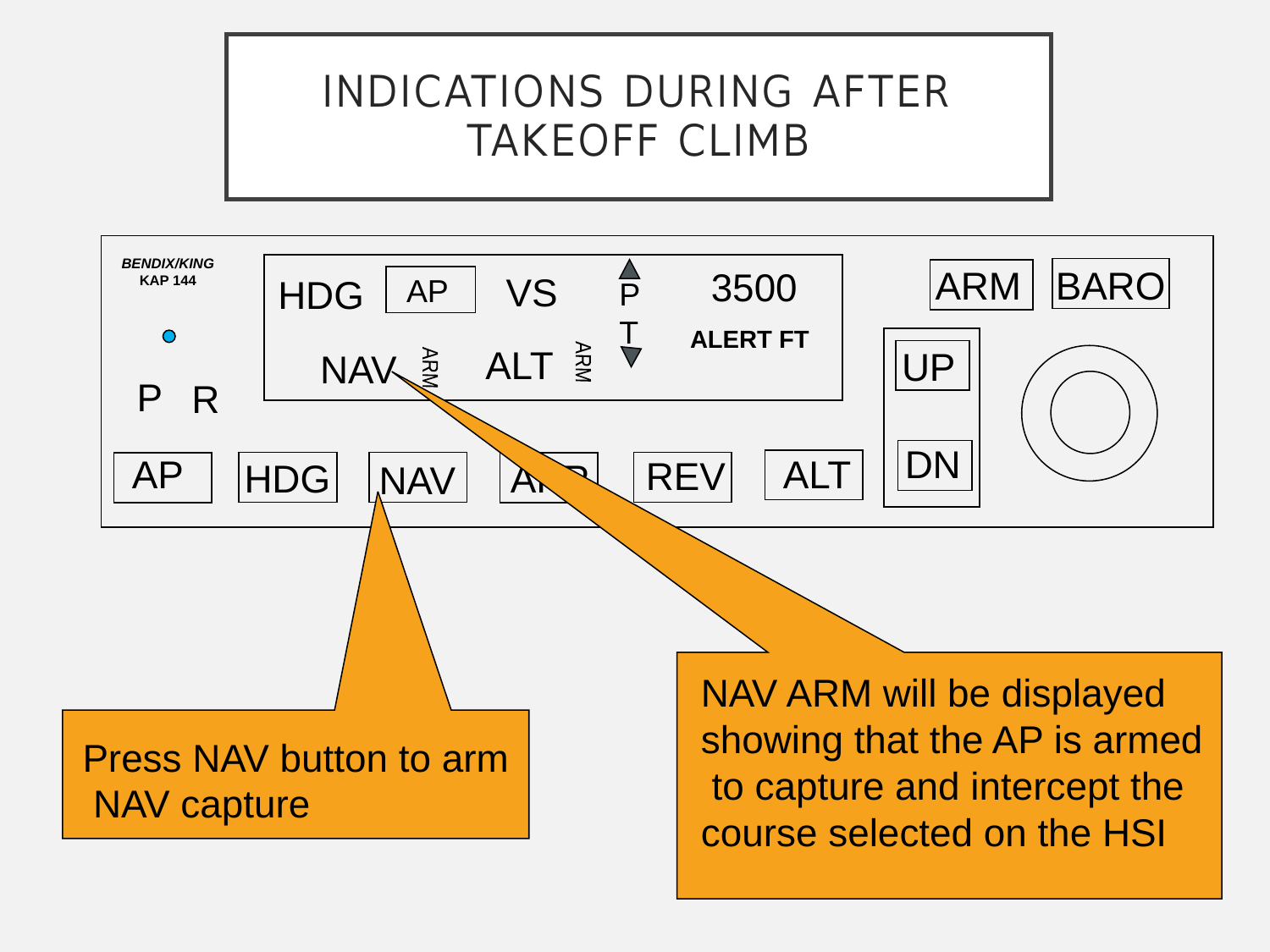

# Indications During After Takeoff Climb

BENDIX/KING
KAP 144

ARM
BARO
3500

VS
AP
HDG

P
T
ALERT FT

ALT
UP
NAV

ARM
ARM
P
R

DN

AP
ALT
REV
HDG
APR
NAV

NAV ARM will be displayed
showing that the AP is armed
 to capture and intercept the
course selected on the HSI

Press NAV button to arm
 NAV capture
25